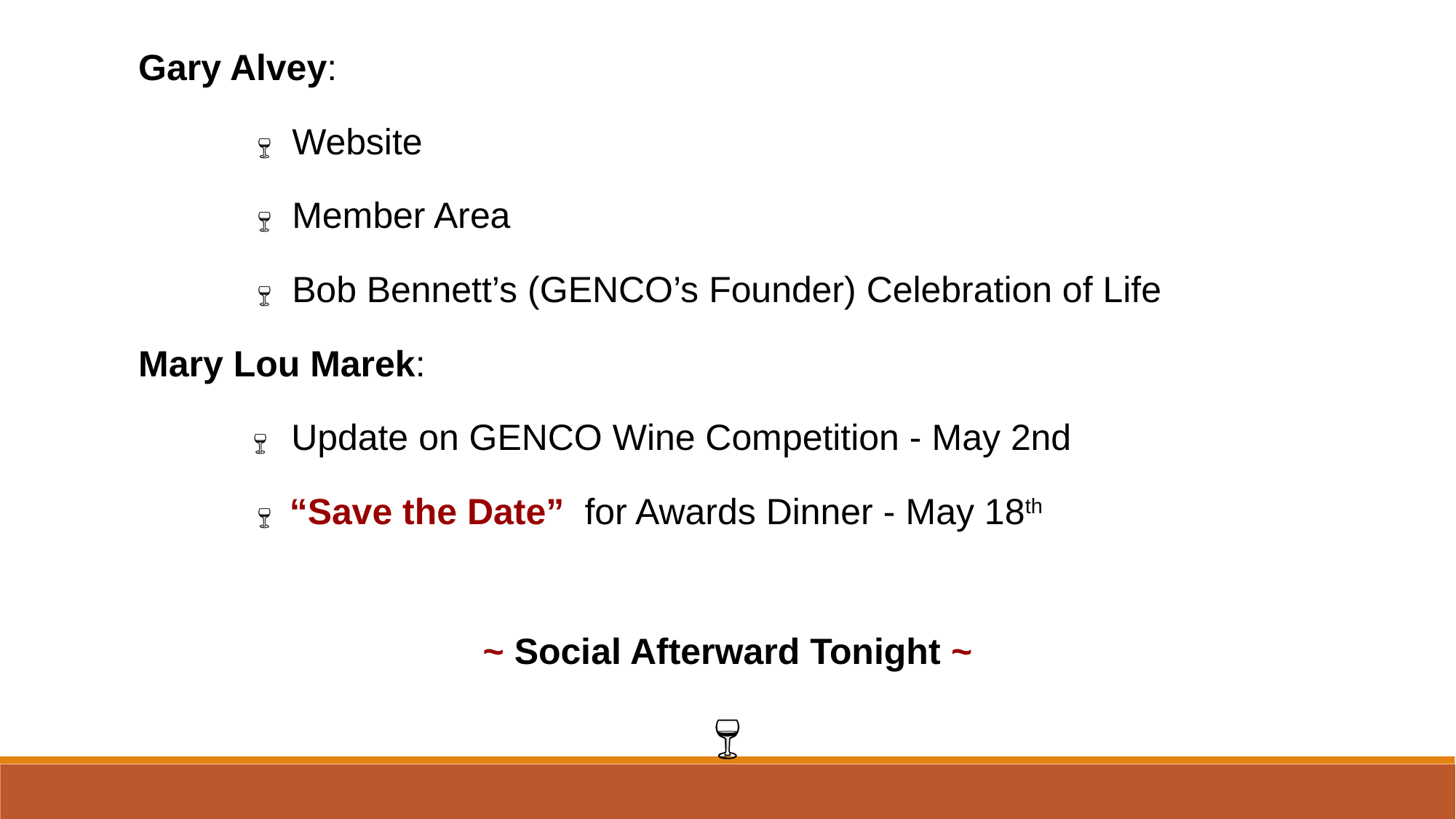

Gary Alvey:
	 🍷  Website
	 🍷  Member Area
	 🍷  Bob Bennett’s (GENCO’s Founder) Celebration of Life
Mary Lou Marek:
	 🍷    Update on GENCO Wine Competition - May 2nd
	 🍷   “Save the Date”  for Awards Dinner - May 18th

~ Social Afterward Tonight ~
🍷